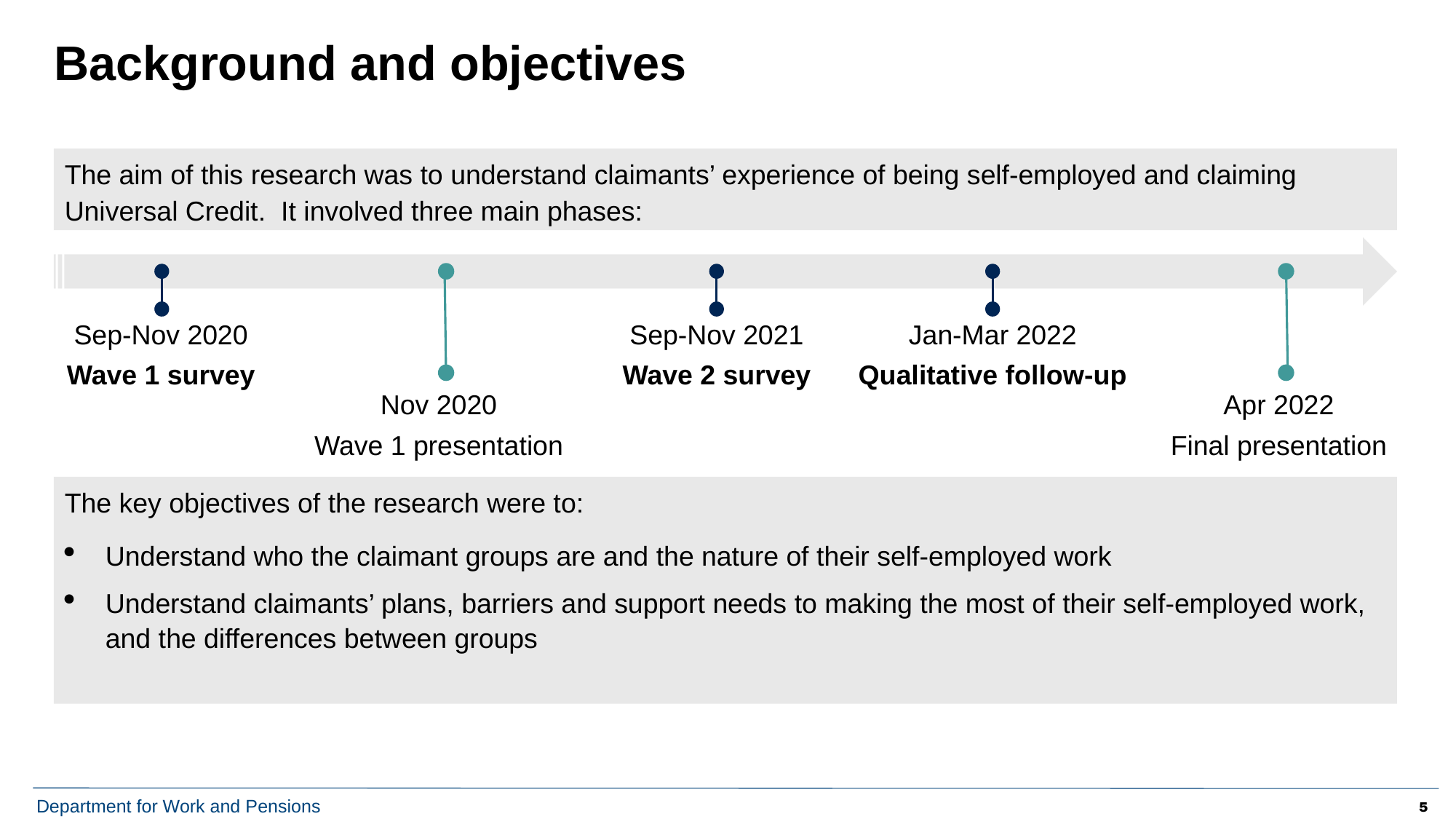

# Background and objectives
The aim of this research was to understand claimants’ experience of being self-employed and claiming Universal Credit.  It involved three main phases:

Sep-Nov 2020
Wave 1 survey

Nov 2020
Wave 1 presentation

Sep-Nov 2021
Wave 2 survey

Jan-Mar 2022
Qualitative follow-up

Apr 2022
Final presentation
The key objectives of the research were to:
Understand who the claimant groups are and the nature of their self-employed work
Understand claimants’ plans, barriers and support needs to making the most of their self-employed work, and the differences between groups

5